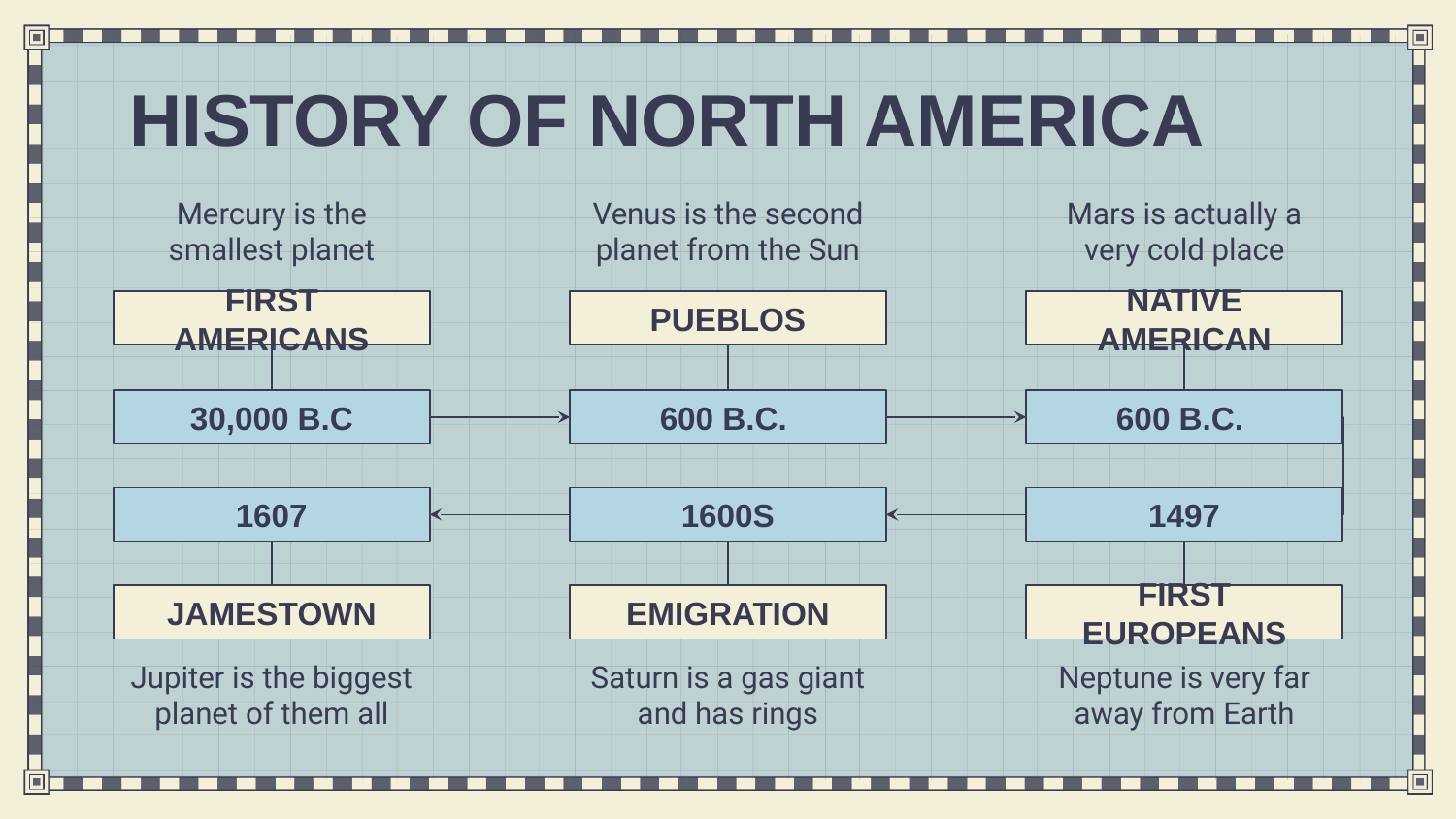

# HISTORY OF NORTH AMERICA
Mercury is the smallest planet
Venus is the second planet from the Sun
Mars is actually a very cold place
FIRST AMERICANS
PUEBLOS
NATIVE AMERICAN
30,000 B.C
600 B.C.
600 B.C.
1607
1600S
1497
JAMESTOWN
EMIGRATION
FIRST EUROPEANS
Jupiter is the biggest planet of them all
Saturn is a gas giant and has rings
Neptune is very far away from Earth